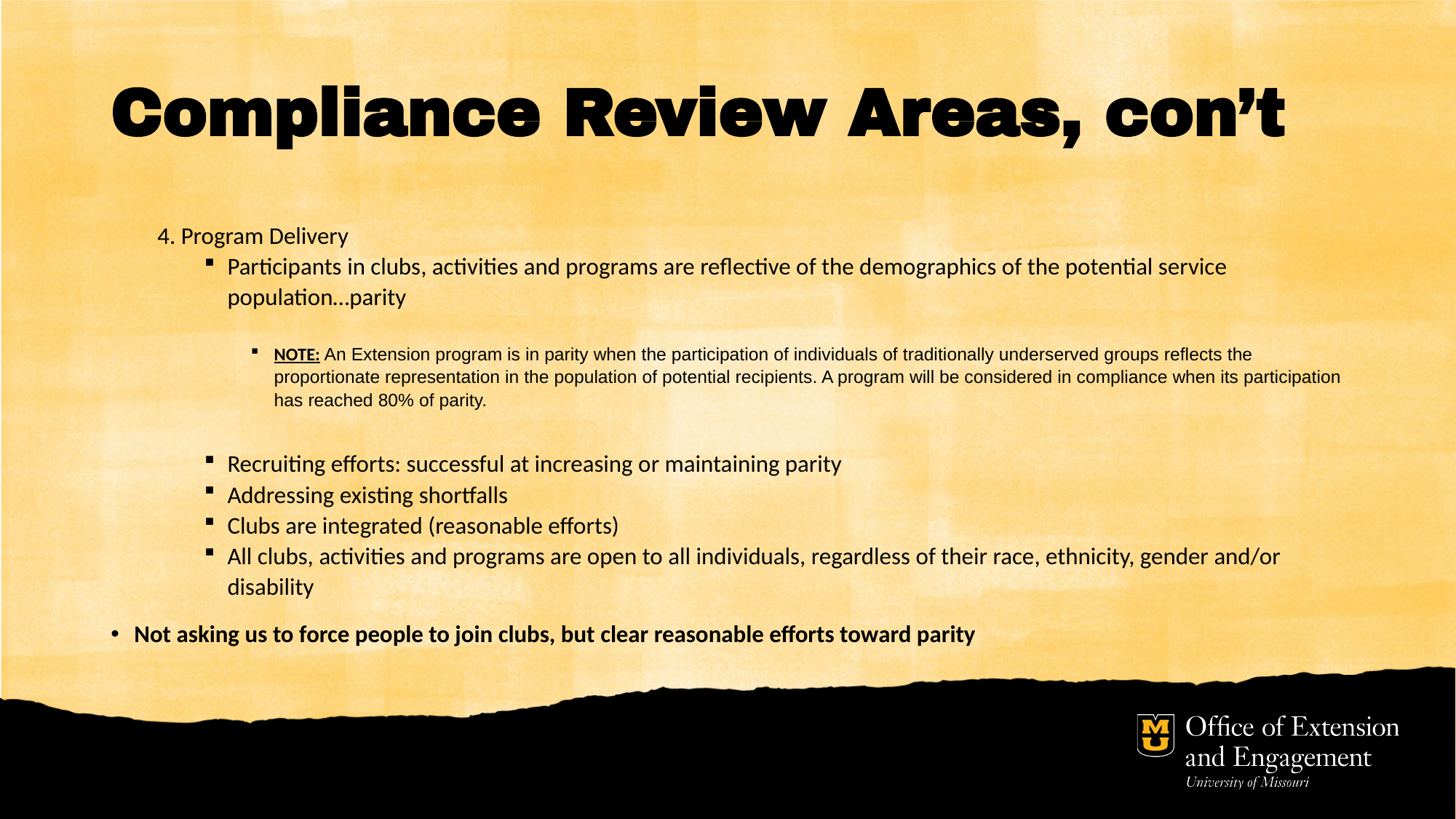

# Compliance Review Areas, con’t
4. Program Delivery
Participants in clubs, activities and programs are reflective of the demographics of the potential service population…parity

NOTE: An Extension program is in parity when the participation of individuals of traditionally underserved groups reflects the proportionate representation in the population of potential recipients. A program will be considered in compliance when its participation has reached 80% of parity.

Recruiting efforts: successful at increasing or maintaining parity
Addressing existing shortfalls
Clubs are integrated (reasonable efforts)
All clubs, activities and programs are open to all individuals, regardless of their race, ethnicity, gender and/or disability
Not asking us to force people to join clubs, but clear reasonable efforts toward parity